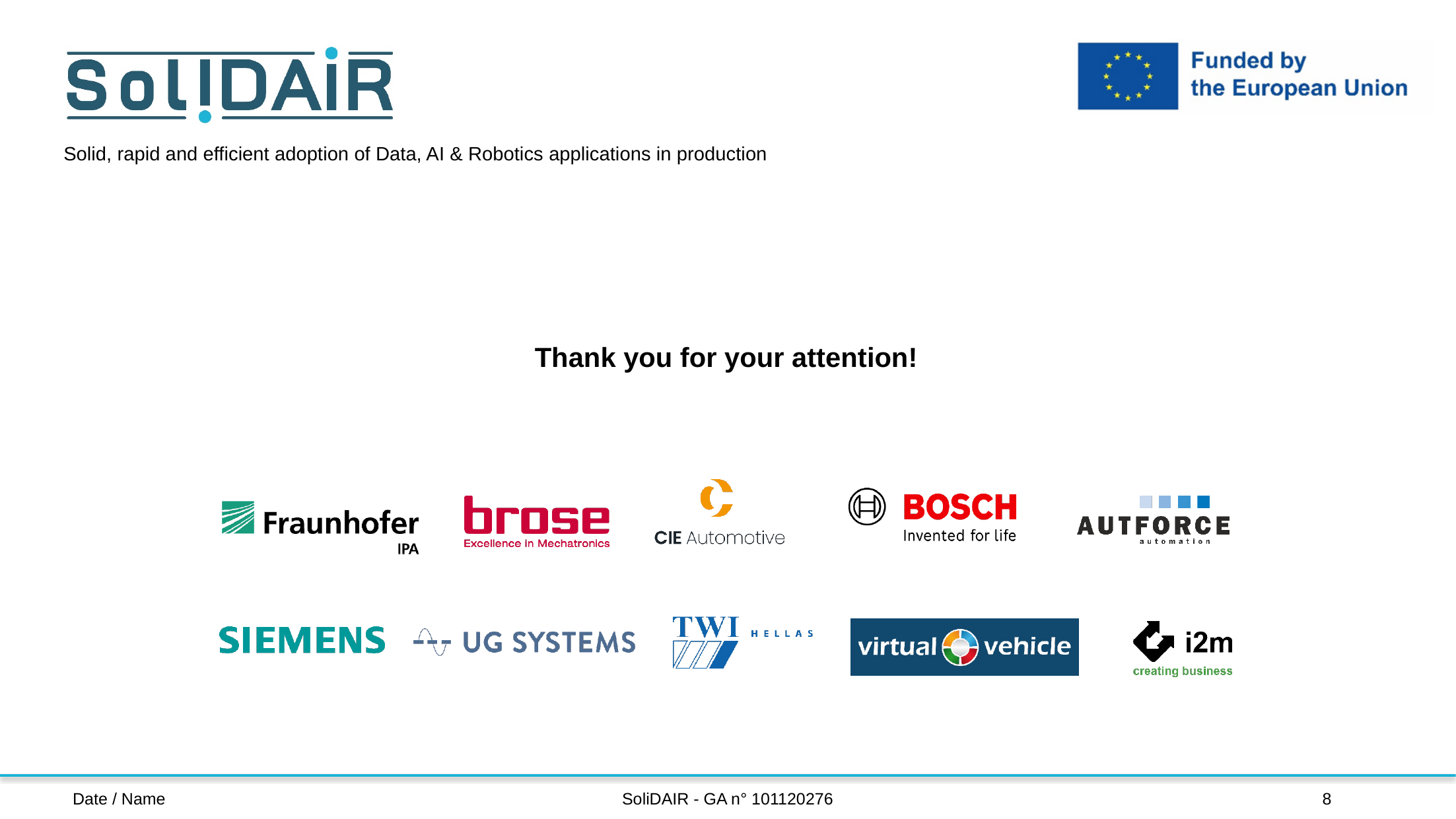

# Thank you for your attention!
Date / Name
SoliDAIR - GA n° 101120276
8